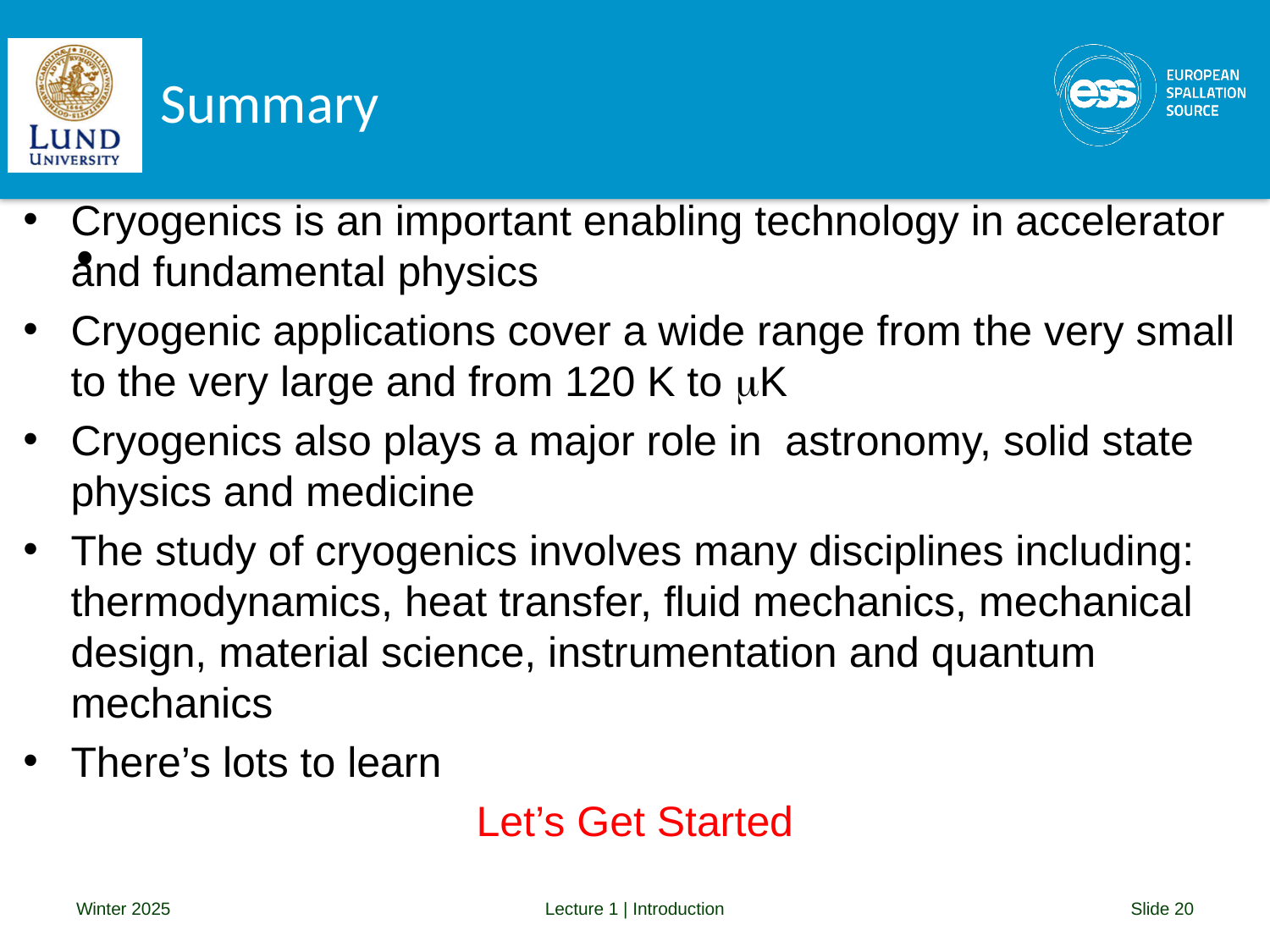

# Summary
Cryogenics is an important enabling technology in accelerator and fundamental physics
Cryogenic applications cover a wide range from the very small to the very large and from 120 K to μK
Cryogenics also plays a major role in  astronomy, solid state physics and medicine
The study of cryogenics involves many disciplines including: thermodynamics, heat transfer, fluid mechanics, mechanical design, material science, instrumentation and quantum mechanics
There’s lots to learn
Let’s Get Started

Winter 2025
Lecture 1 | Introduction
Slide 20